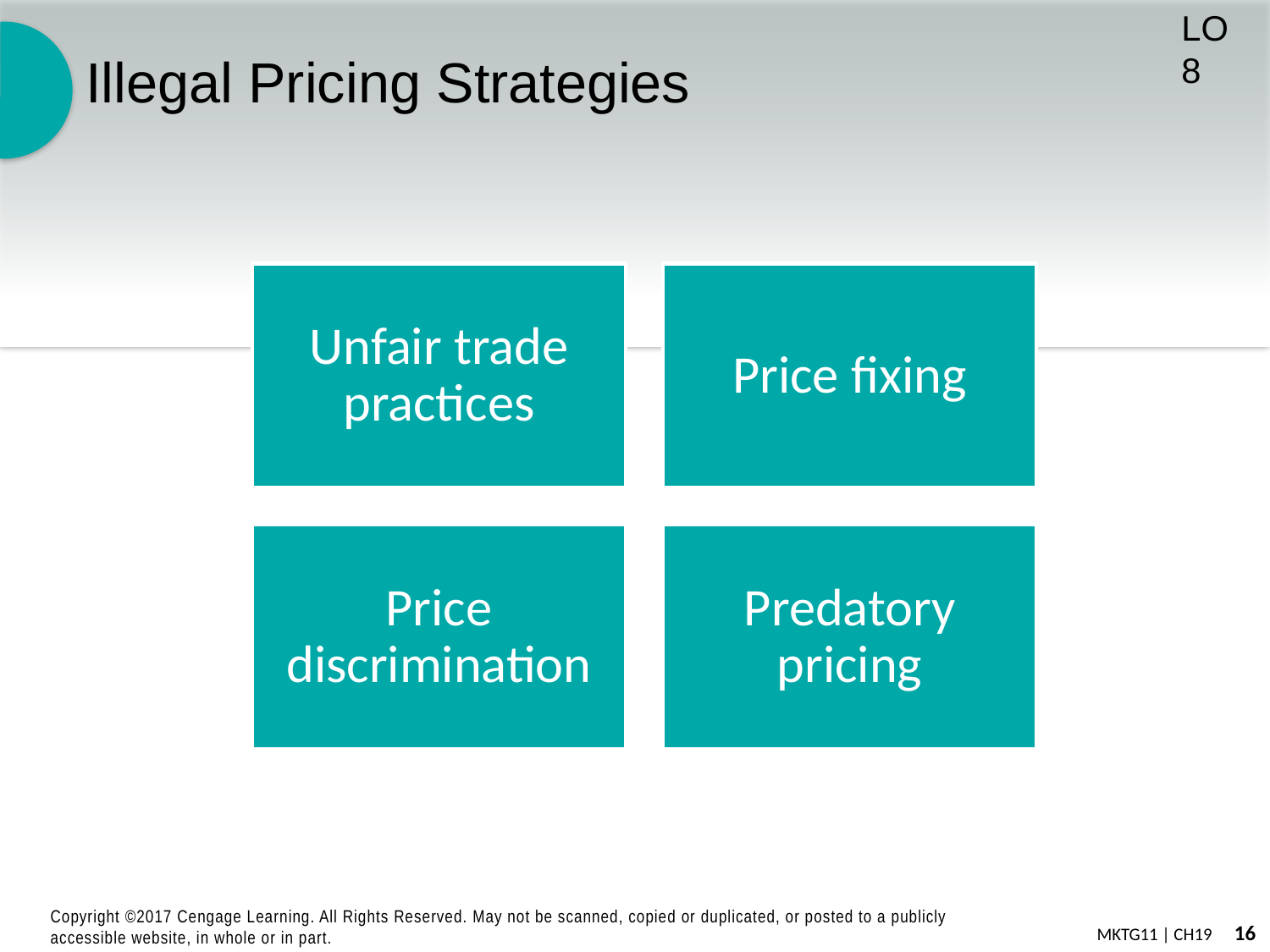

LO 8
# Illegal Pricing Strategies
Unfair trade practices
Price fixing
Price discrimination
Predatory pricing